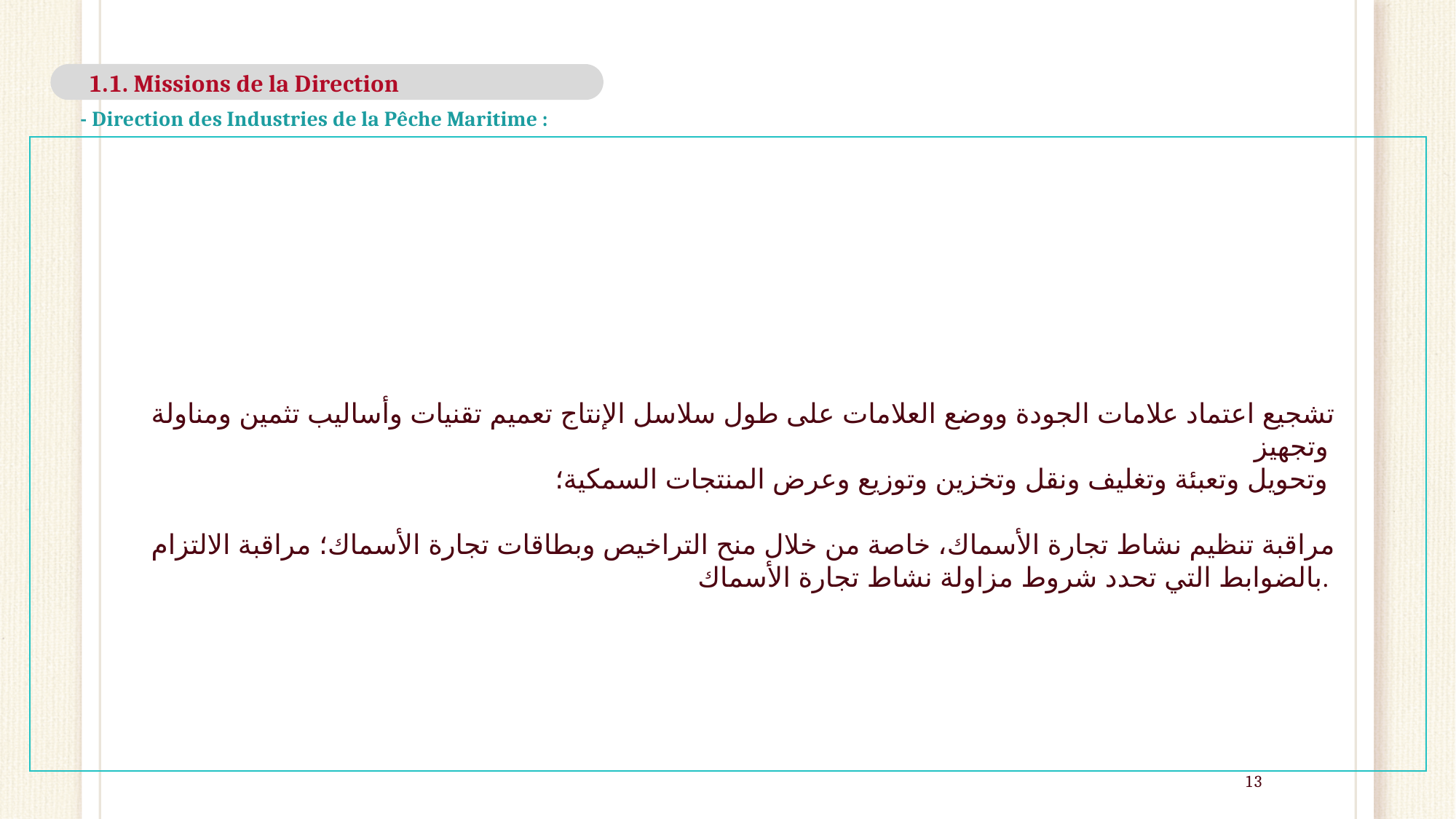

1.1. Missions de la Direction
- Direction des Industries de la Pêche Maritime :

تشجيع اعتماد علامات الجودة ووضع العلامات على طول سلاسل الإنتاج تعميم تقنيات وأساليب تثمين ومناولة وتجهيز
وتحويل وتعبئة وتغليف ونقل وتخزين وتوزيع وعرض المنتجات السمكية؛

مراقبة تنظيم نشاط تجارة الأسماك، خاصة من خلال منح التراخيص وبطاقات تجارة الأسماك؛ مراقبة الالتزام بالضوابط التي تحدد شروط مزاولة نشاط تجارة الأسماك.
13